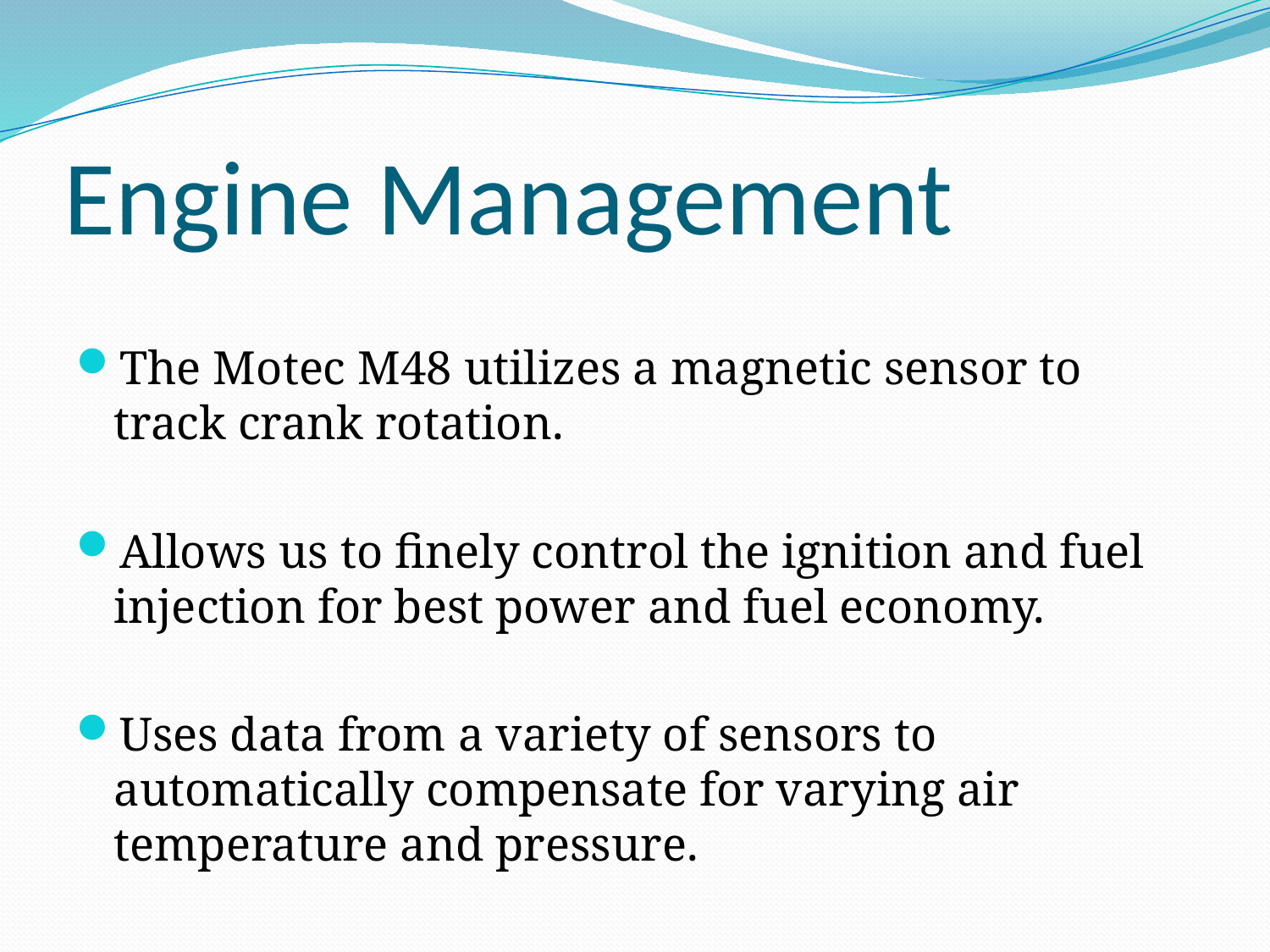

# Engine Management

The Motec M48 utilizes a magnetic sensor to track crank rotation.

Allows us to finely control the ignition and fuel injection for best power and fuel economy.

Uses data from a variety of sensors to automatically compensate for varying air temperature and pressure.